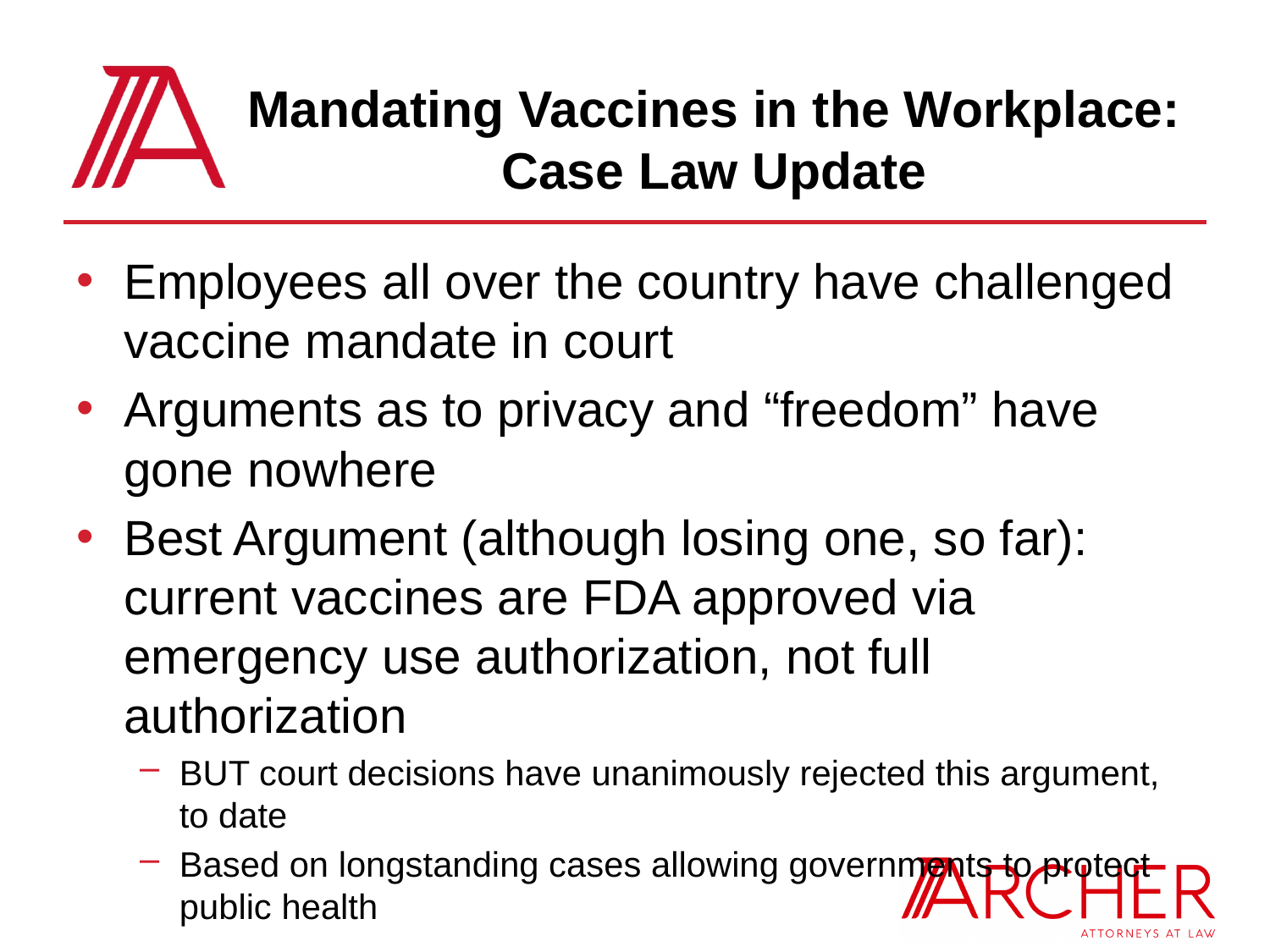

# Mandating Vaccines in the Workplace: Case Law Update
Employees all over the country have challenged vaccine mandate in court
Arguments as to privacy and “freedom” have gone nowhere
Best Argument (although losing one, so far): current vaccines are FDA approved via emergency use authorization, not full authorization
BUT court decisions have unanimously rejected this argument, to date
Based on longstanding cases allowing governments to protect public health